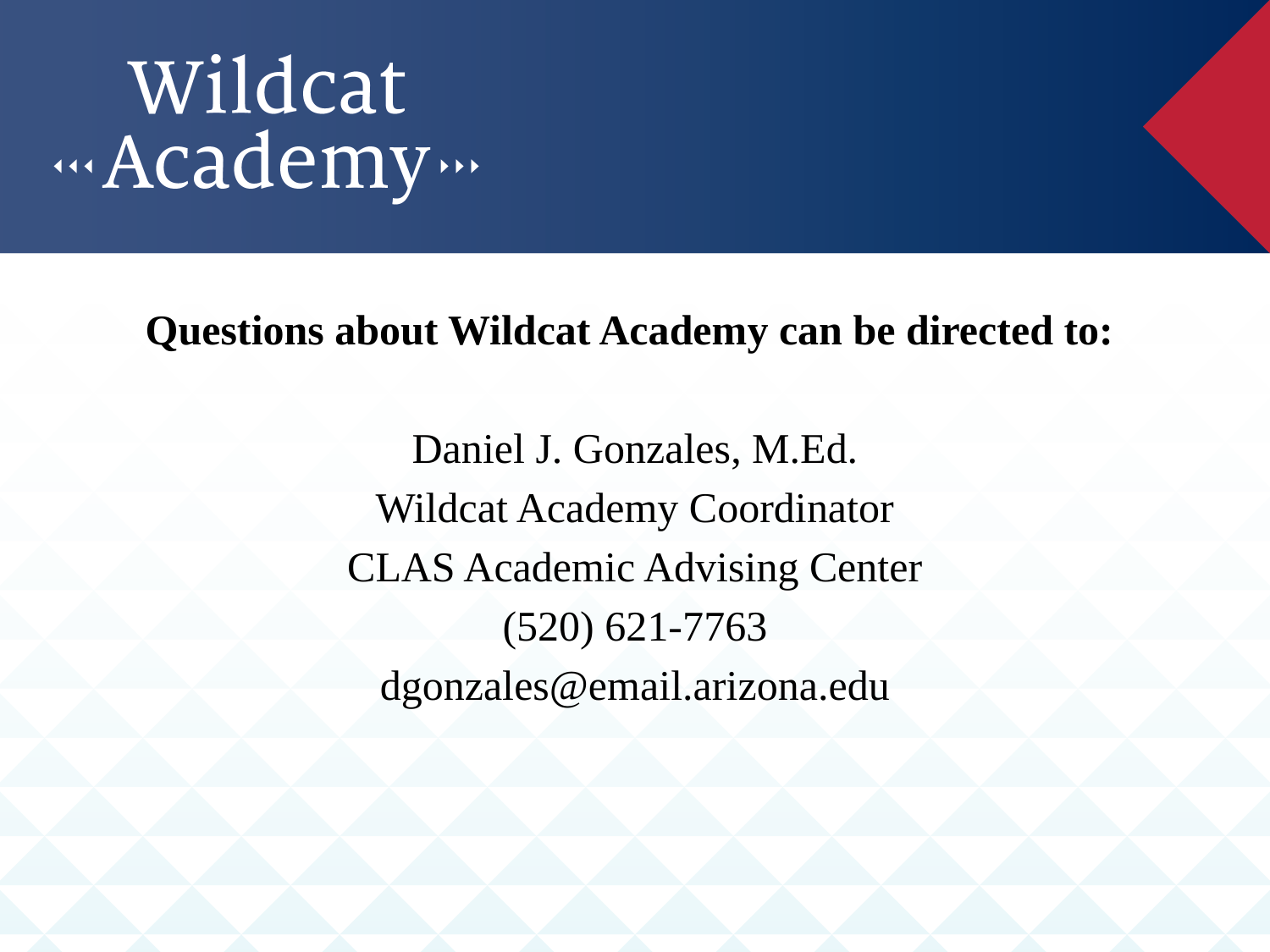

Questions about Wildcat Academy can be directed to:

Daniel J. Gonzales, M.Ed.
Wildcat Academy Coordinator
CLAS Academic Advising Center
(520) 621-7763
dgonzales@email.arizona.edu